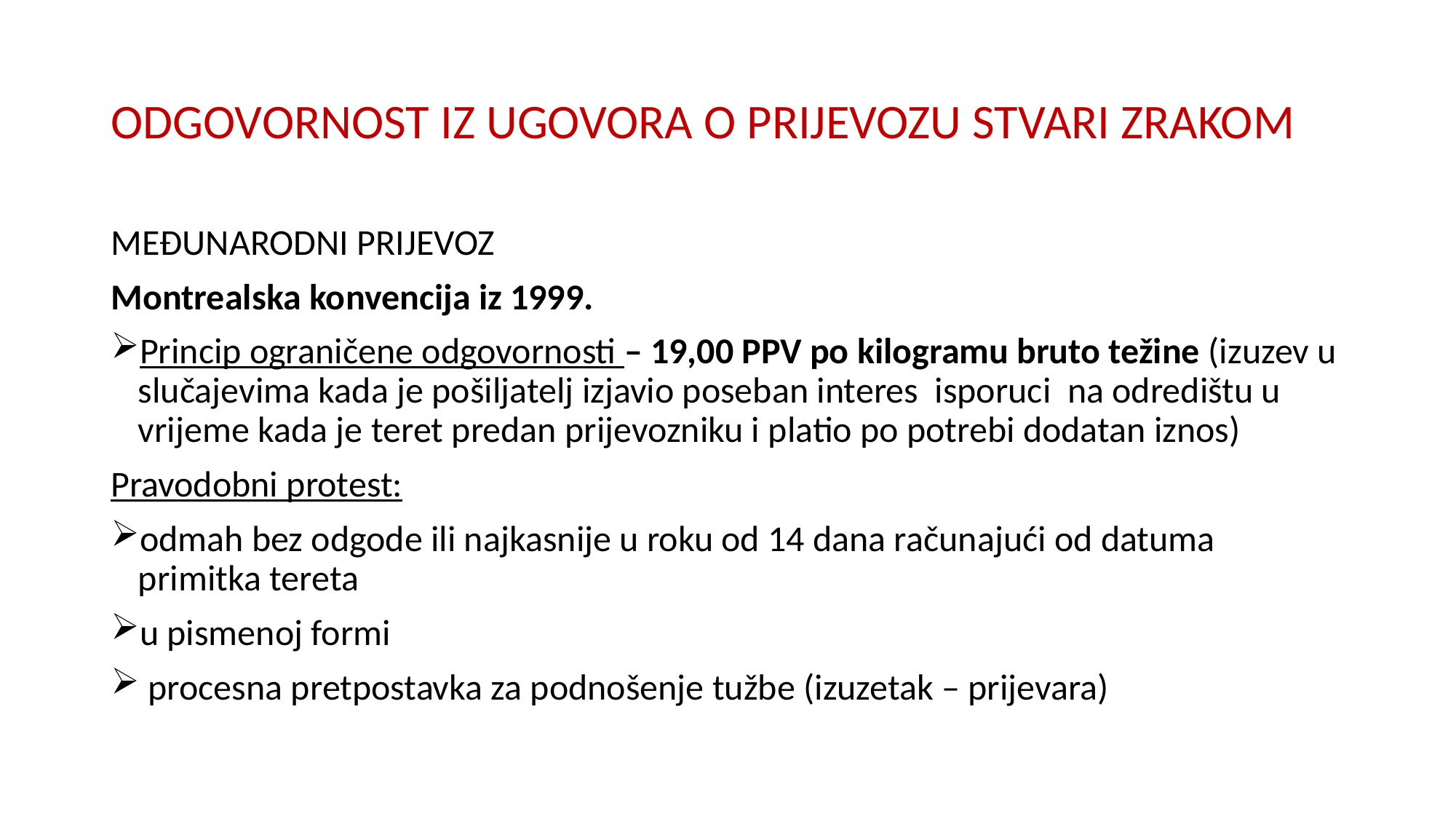

# ODGOVORNOST IZ UGOVORA O PRIJEVOZU STVARI ZRAKOM
MEĐUNARODNI PRIJEVOZ
Montrealska konvencija iz 1999.
Princip ograničene odgovornosti – 19,00 PPV po kilogramu bruto težine (izuzev u slučajevima kada je pošiljatelj izjavio poseban interes  isporuci  na odredištu u vrijeme kada je teret predan prijevozniku i platio po potrebi dodatan iznos)
Pravodobni protest:
odmah bez odgode ili najkasnije u roku od 14 dana računajući od datuma primitka tereta
u pismenoj formi
 procesna pretpostavka za podnošenje tužbe (izuzetak – prijevara)